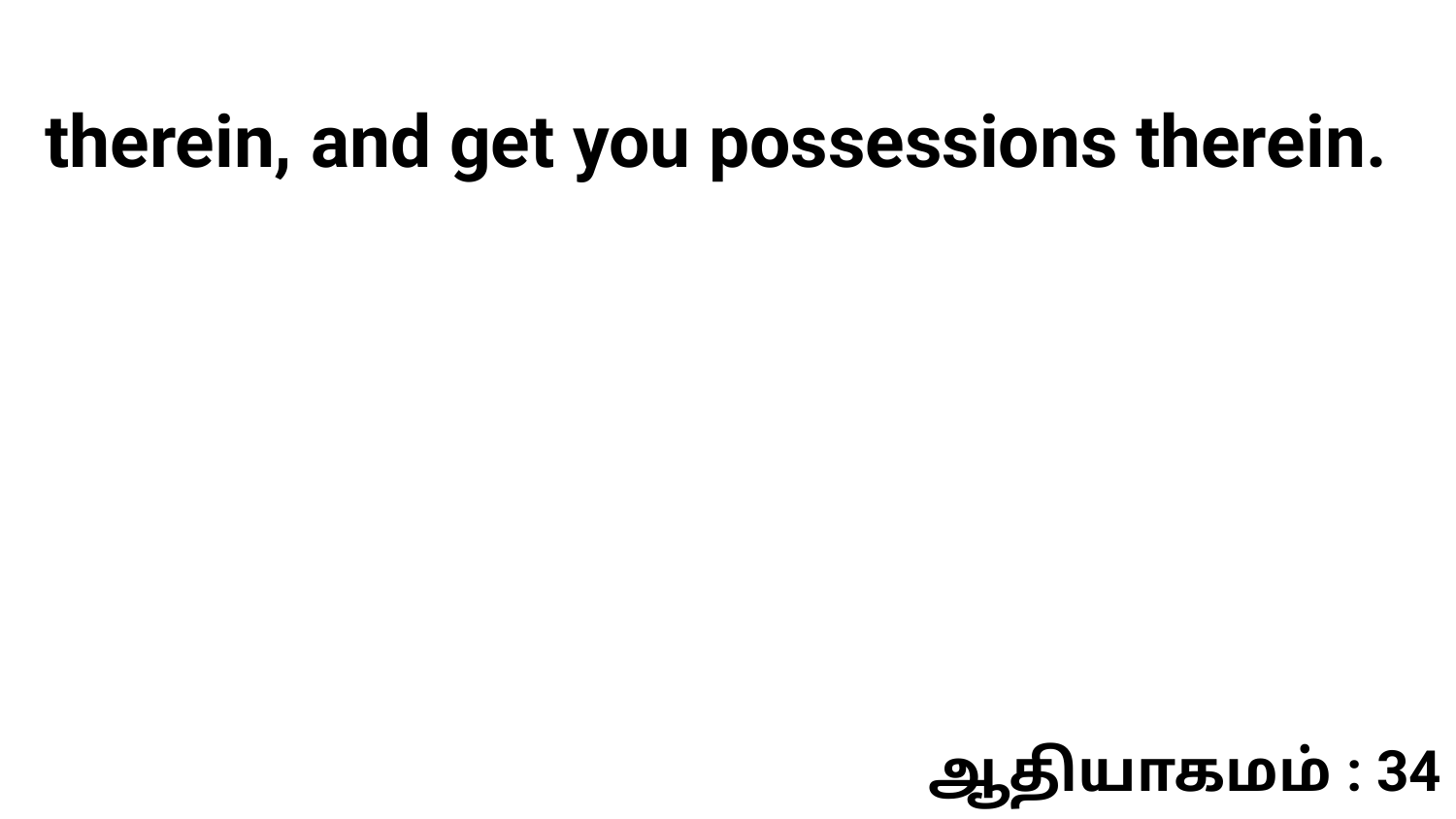

therein, and get you possessions therein.
ஆதியாகமம் : 34